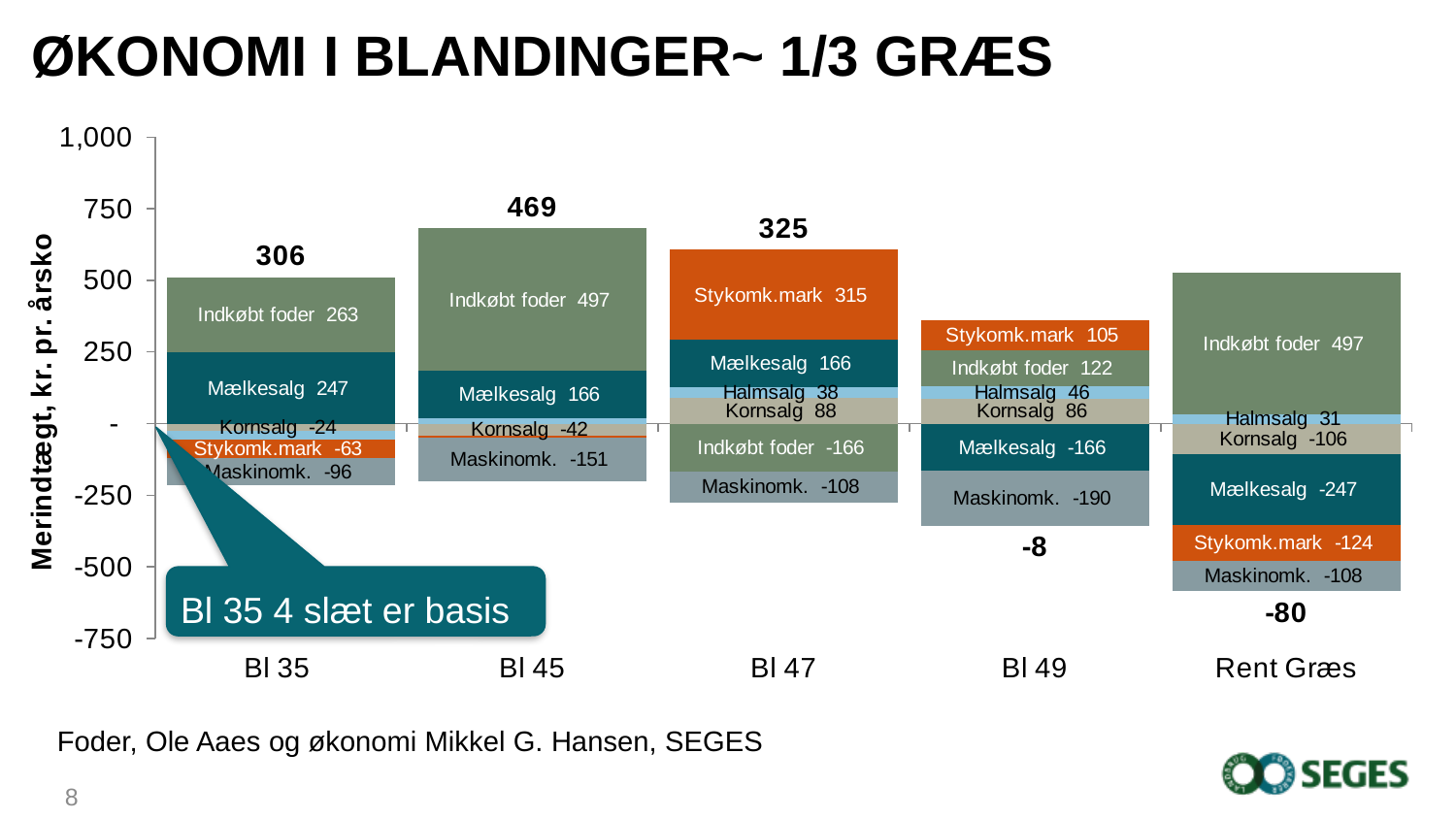

# Økonomi i blandinger~ 1/3 græs

### Chart

| Category | Kornsalg | Halmsalg | Mælkesalg | Indkøbt foder | Stykomk.mark | Maskinomk. |   |
|---|---|---|---|---|---|---|---|
| Bl 35  | -24.42963098405744 | -32.494857180739345 | 247.35 | 262.85600410859684 | -63.04746243569593 | -96.15882041798847 | 305.77812720776274 |
| Bl 45 | -41.649974425246185 | 17.918473634569526 | 165.75 | 497.42603352331673 | -7.828449225880322 | -151.2419659929152 | 468.6712233961973 |
| Bl 47 | 88.44216417798539 | 37.57994625033418 | 165.75 | -166.4038614891394 | 314.982452911087 | -107.95359638025926 | 324.59517605824317 |
| Bl 49 | 86.14477484320523 | 46.1084918555514 | -165.75 | 122.33327334232163 | 104.8704115678431 | -190.2063536309608 | -8.202296139686496 |
| Rent Græs | -106.0465700696595 | 30.819310235498996 | -247.35 | 497.42603352331673 | -124.01847518601454 | -107.6230657147523 | -80.19855544690469 |
Bl 35 4 slæt er basis
Foder, Ole Aaes og økonomi Mikkel G. Hansen, SEGES
8...